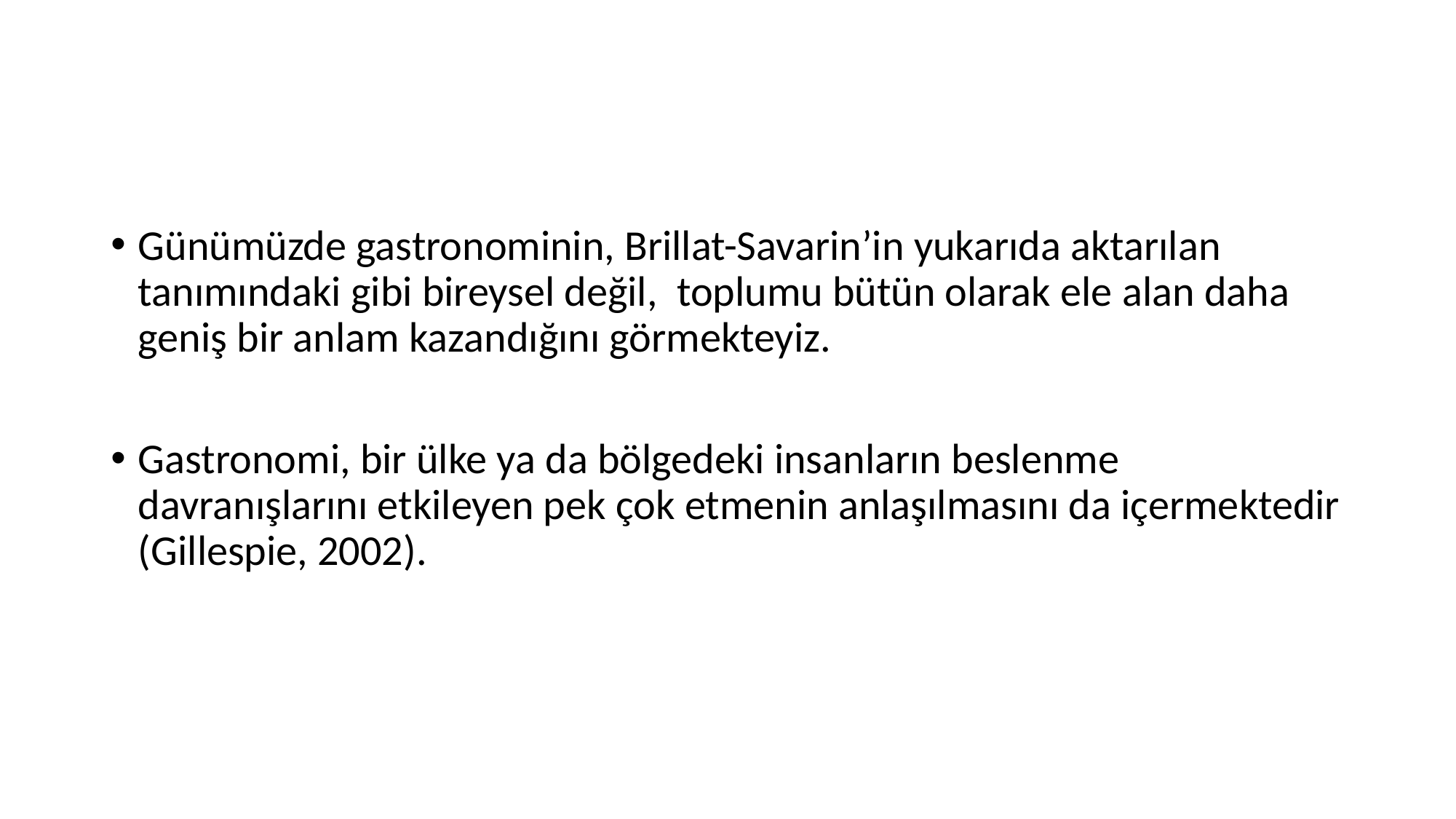

#
Günümüzde gastronominin, Brillat-Savarin’in yukarıda aktarılan tanımındaki gibi bireysel değil,  toplumu bütün olarak ele alan daha geniş bir anlam kazandığını görmekteyiz.

Gastronomi, bir ülke ya da bölgedeki insanların beslenme davranışlarını etkileyen pek çok etmenin anlaşılmasını da içermektedir (Gillespie, 2002).